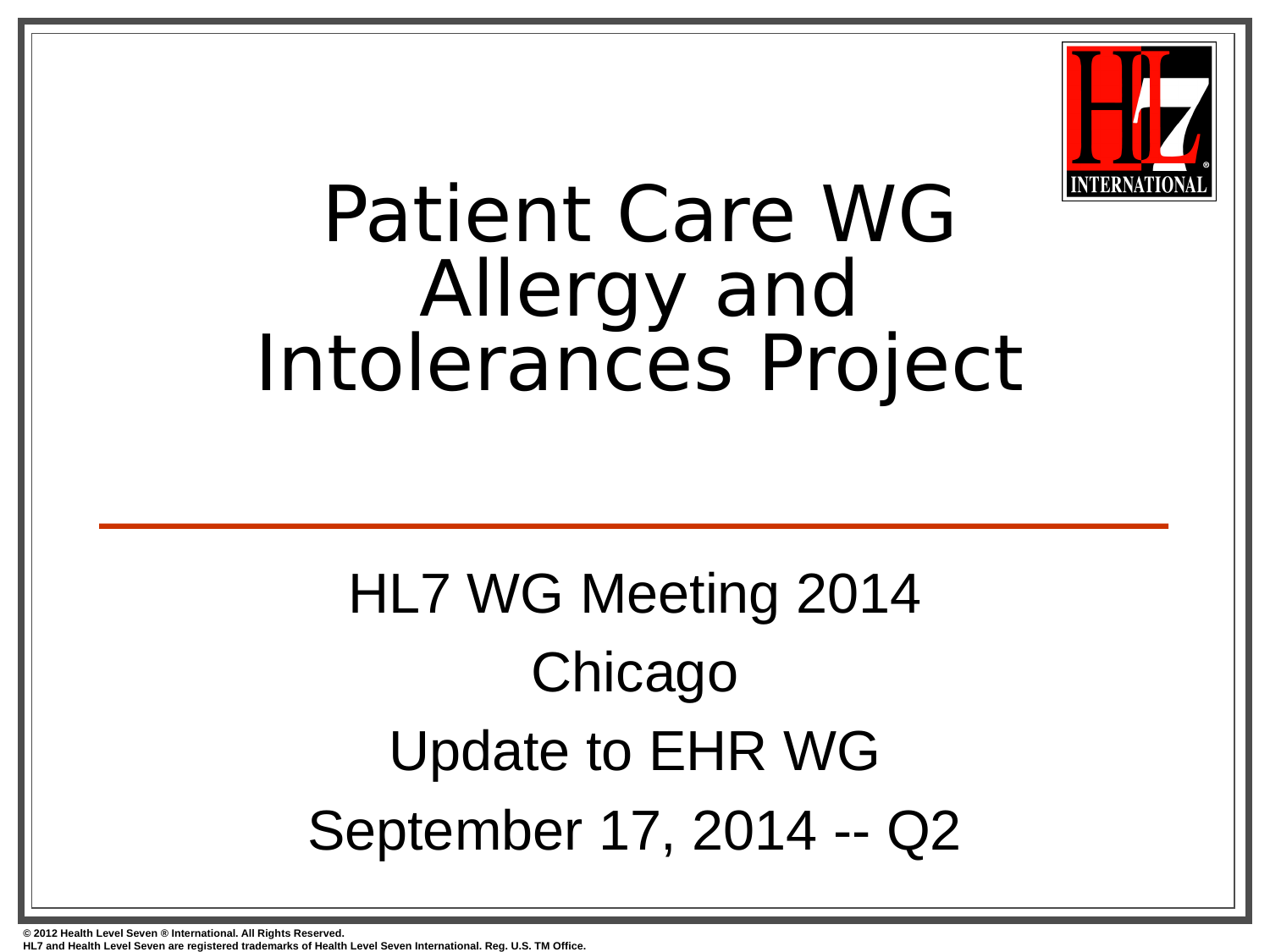

# Patient Care WG Allergy and Intolerances Project
HL7 WG Meeting 2014
Chicago
Update to EHR WG
September 17, 2014 -- Q2